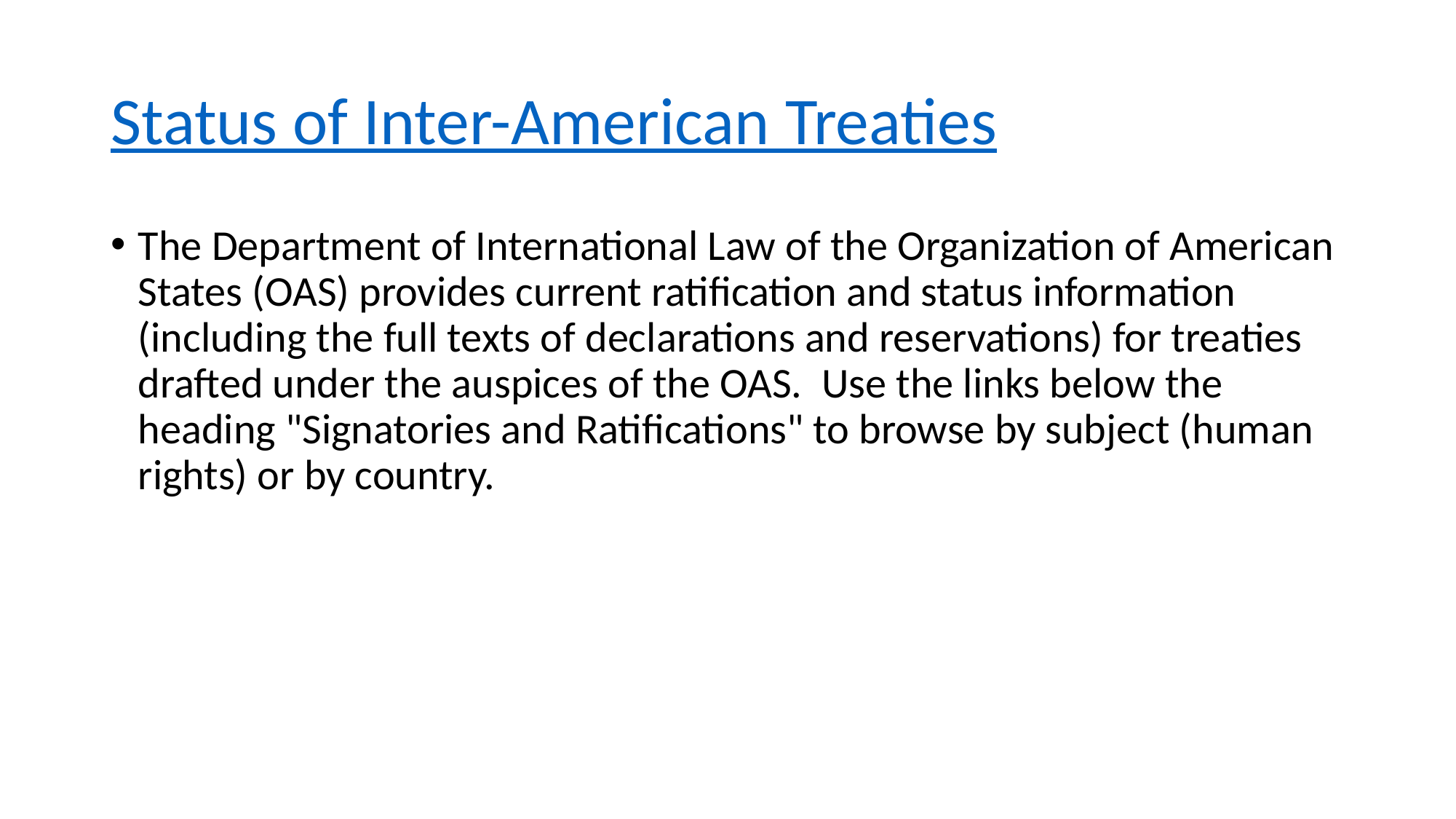

# Status of Inter-American Treaties
The Department of International Law of the Organization of American States (OAS) provides current ratification and status information (including the full texts of declarations and reservations) for treaties drafted under the auspices of the OAS.  Use the links below the heading "Signatories and Ratifications" to browse by subject (human rights) or by country.